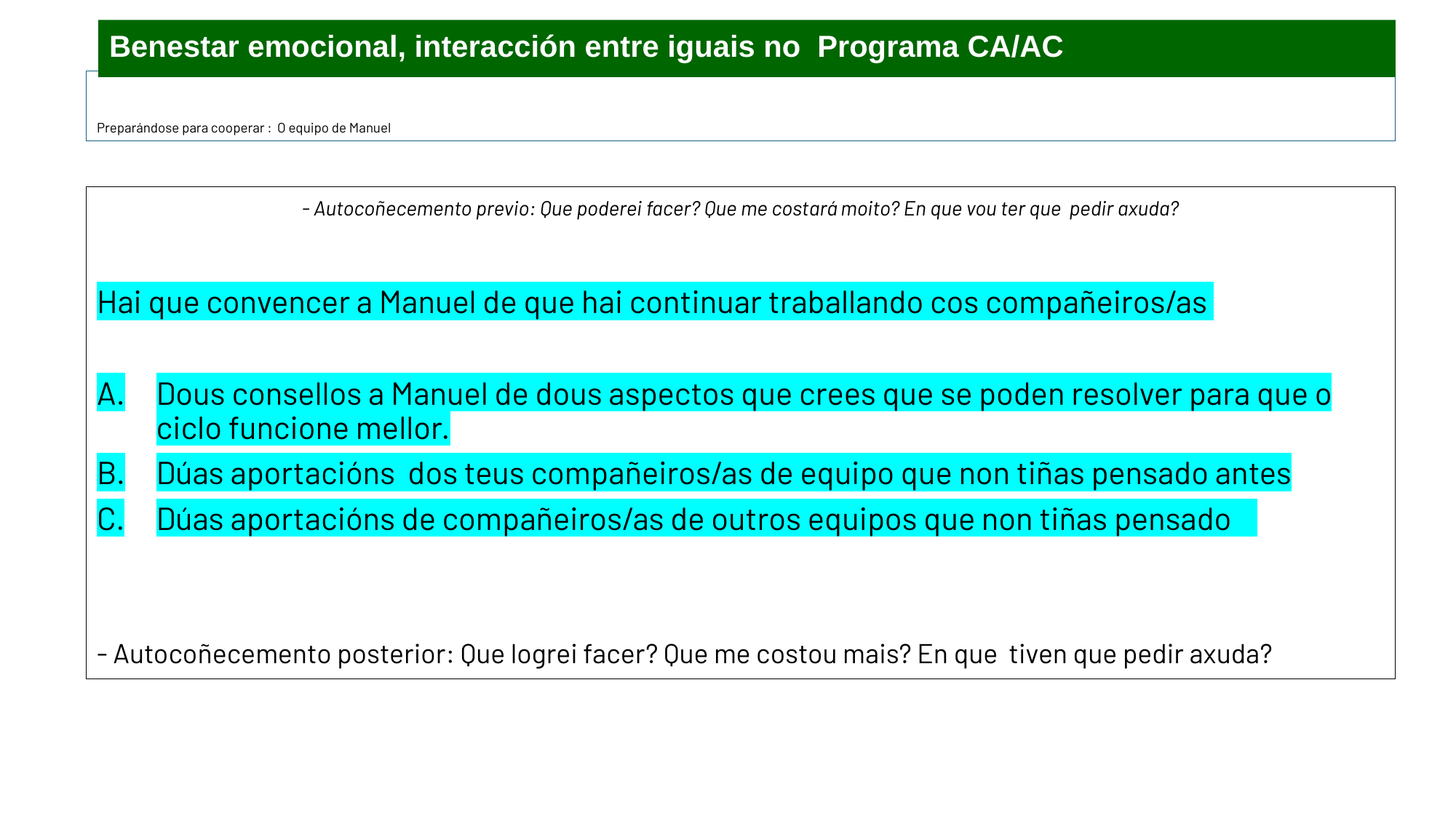

Benestar emocional, interacción entre iguais no  Programa CA/AC
# Preparándose para cooperar :  O equipo de Manuel
- Autocoñecemento previo: Que poderei facer? Que me costará moito? En que vou ter que  pedir axuda?

Hai que convencer a Manuel de que hai continuar traballando cos compañeiros/as

Dous consellos a Manuel de dous aspectos que crees que se poden resolver para que o ciclo funcione mellor.
Dúas aportacións  dos teus compañeiros/as de equipo que non tiñas pensado antes
Dúas aportacións de compañeiros/as de outros equipos que non tiñas pensado

- Autocoñecemento posterior: Que logrei facer? Que me costou mais? En que  tiven que pedir axuda?